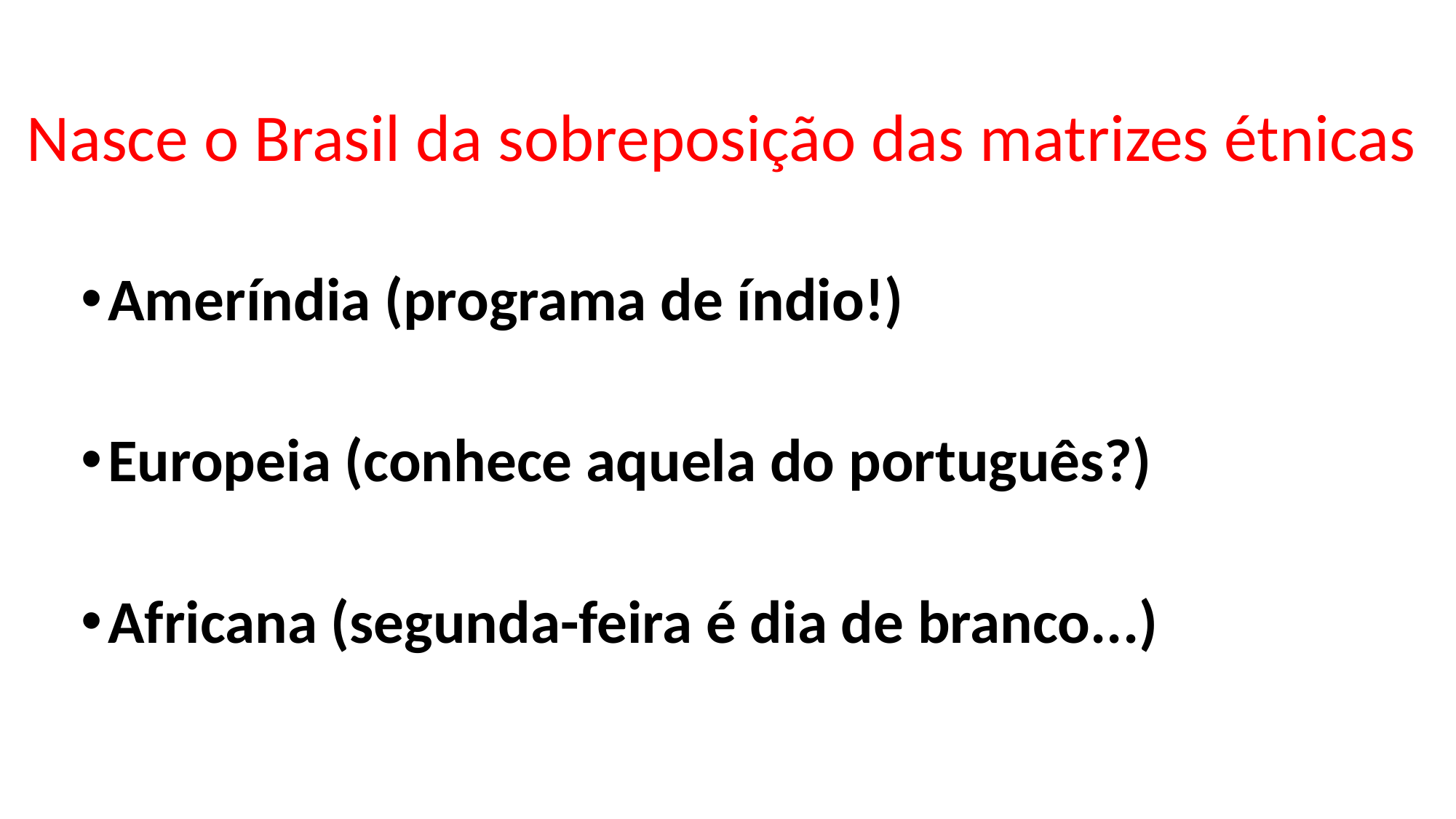

# Nasce o Brasil da sobreposição das matrizes étnicas
Ameríndia (programa de índio!)

Europeia (conhece aquela do português?)

Africana (segunda-feira é dia de branco...)